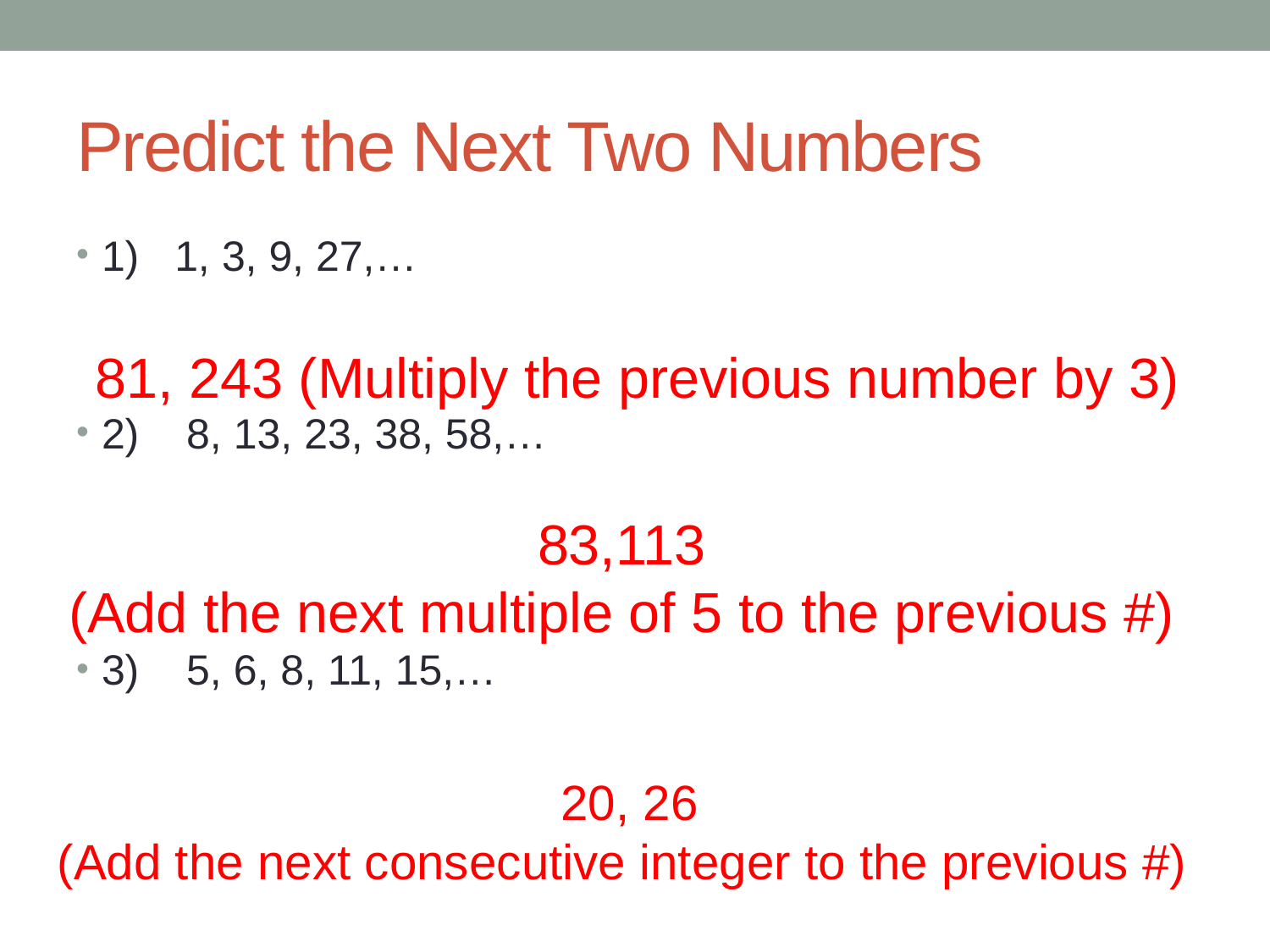

# Predict the Next Two Numbers
1)   1, 3, 9, 27,…

2)    8, 13, 23, 38, 58,…

3)    5, 6, 8, 11, 15,…

81, 243 (Multiply the previous number by 3)
83,113
(Add the next multiple of 5 to the previous #)
20, 26
(Add the next consecutive integer to the previous #)